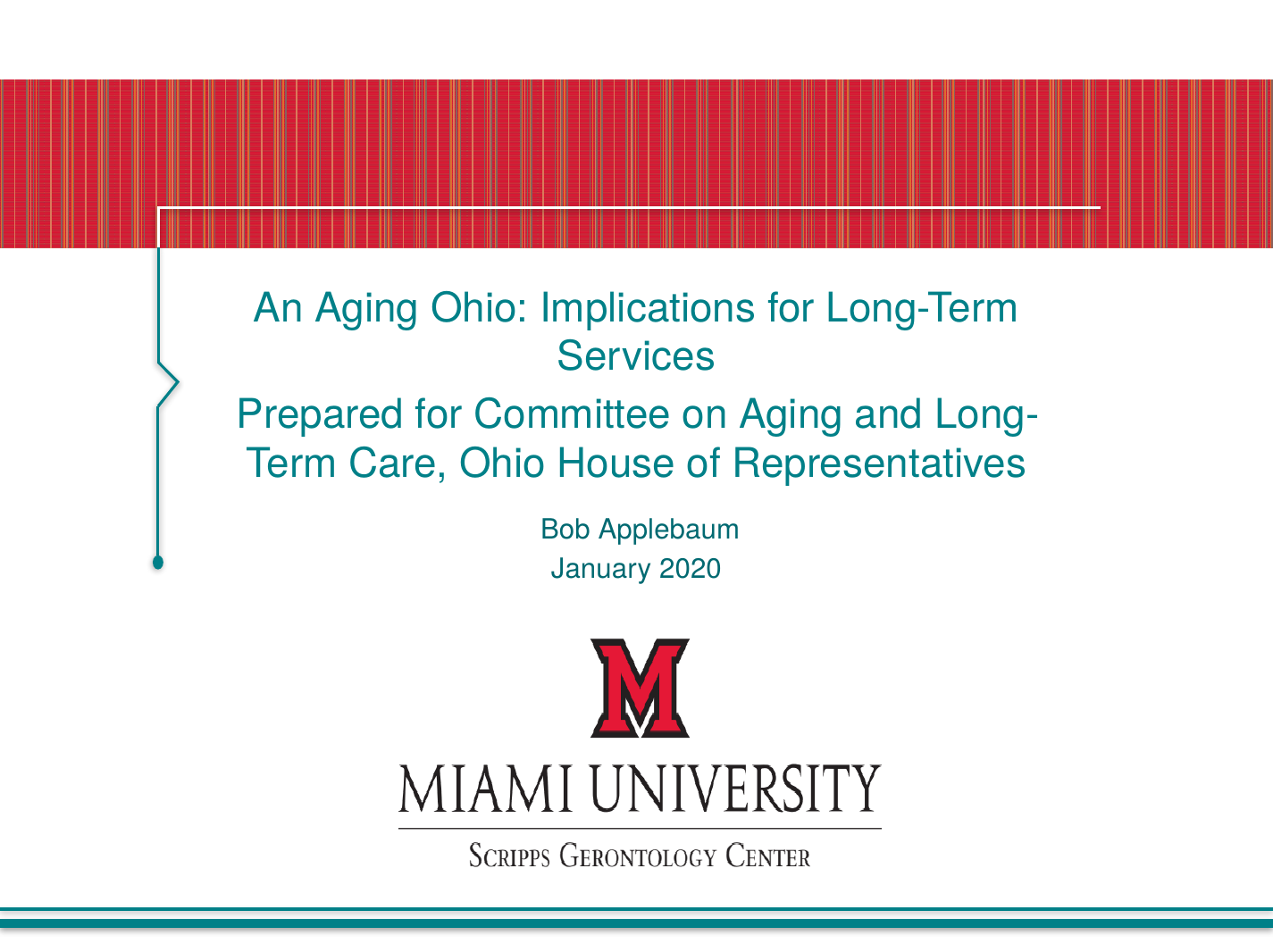

An Aging Ohio: Implications for Long-Term Services
Prepared for Committee on Aging and Long-Term Care, Ohio House of Representatives
 Bob Applebaum
January 2020